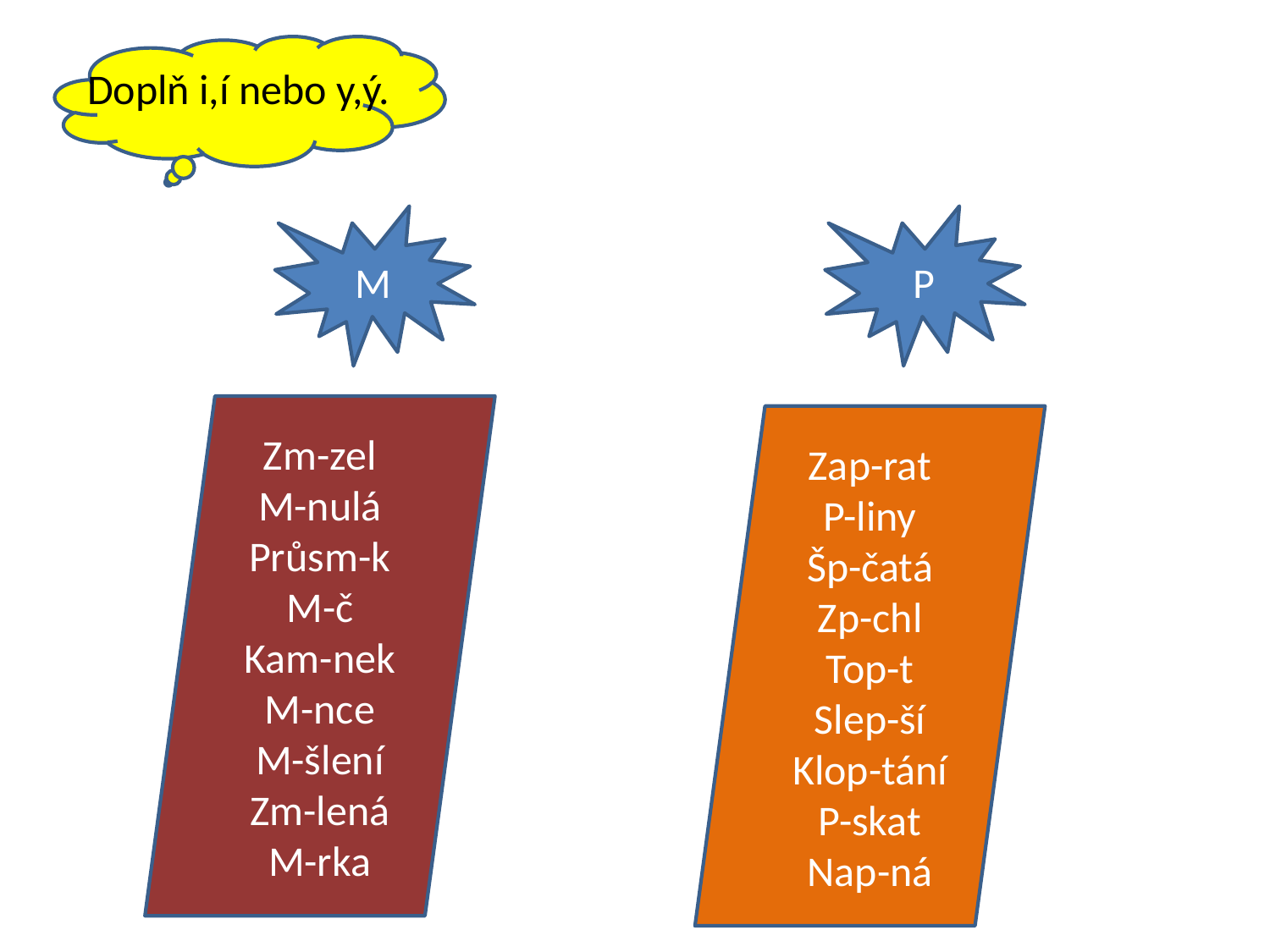

Doplň i,í nebo y,ý.
M
P
Zm-zel
M-nulá
Průsm-k
M-č
Kam-nek
M-nce
M-šlení
Zm-lená
M-rka
Zap-rat
P-liny
Šp-čatá
Zp-chl
Top-t
Slep-ší
Klop-tání
P-skat
Nap-ná